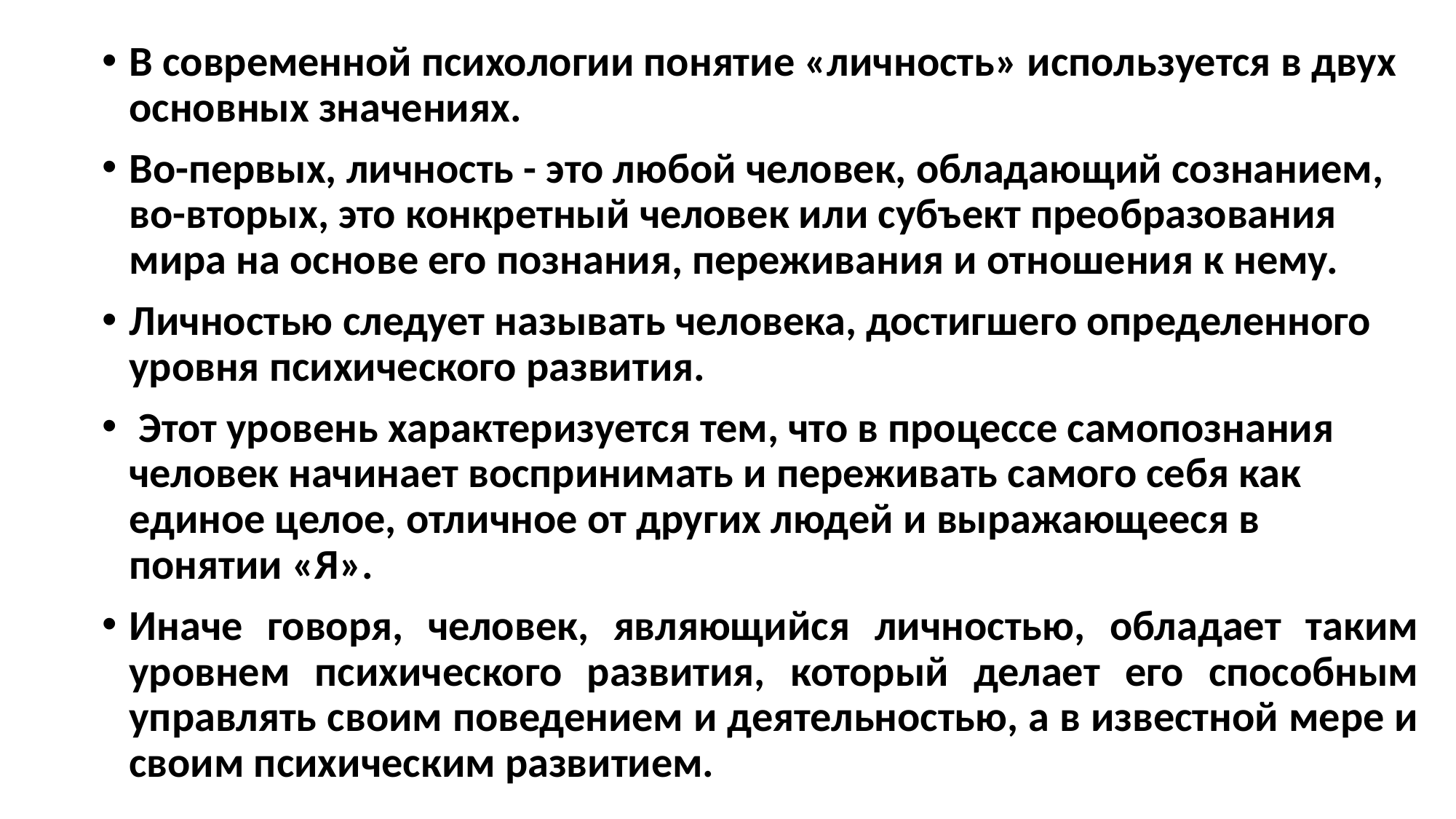

В современной психологии понятие «личность» используется в двух основных значениях.
Во-первых, личность - это любой человек, обладающий сознанием, во-вторых, это конкретный человек или субъект преобразования мира на основе его познания, переживания и отношения к нему.
Личностью следует называть человека, достигшего определенного уровня психического развития.
 Этот уровень характеризуется тем, что в процессе самопознания человек начинает воспринимать и переживать самого себя как единое целое, отличное от других людей и выражающееся в понятии «Я».
Иначе говоря, человек, являющийся личностью, обладает таким уровнем психического развития, который делает его способным управлять своим поведением и деятельностью, а в известной мере и своим психическим развитием.